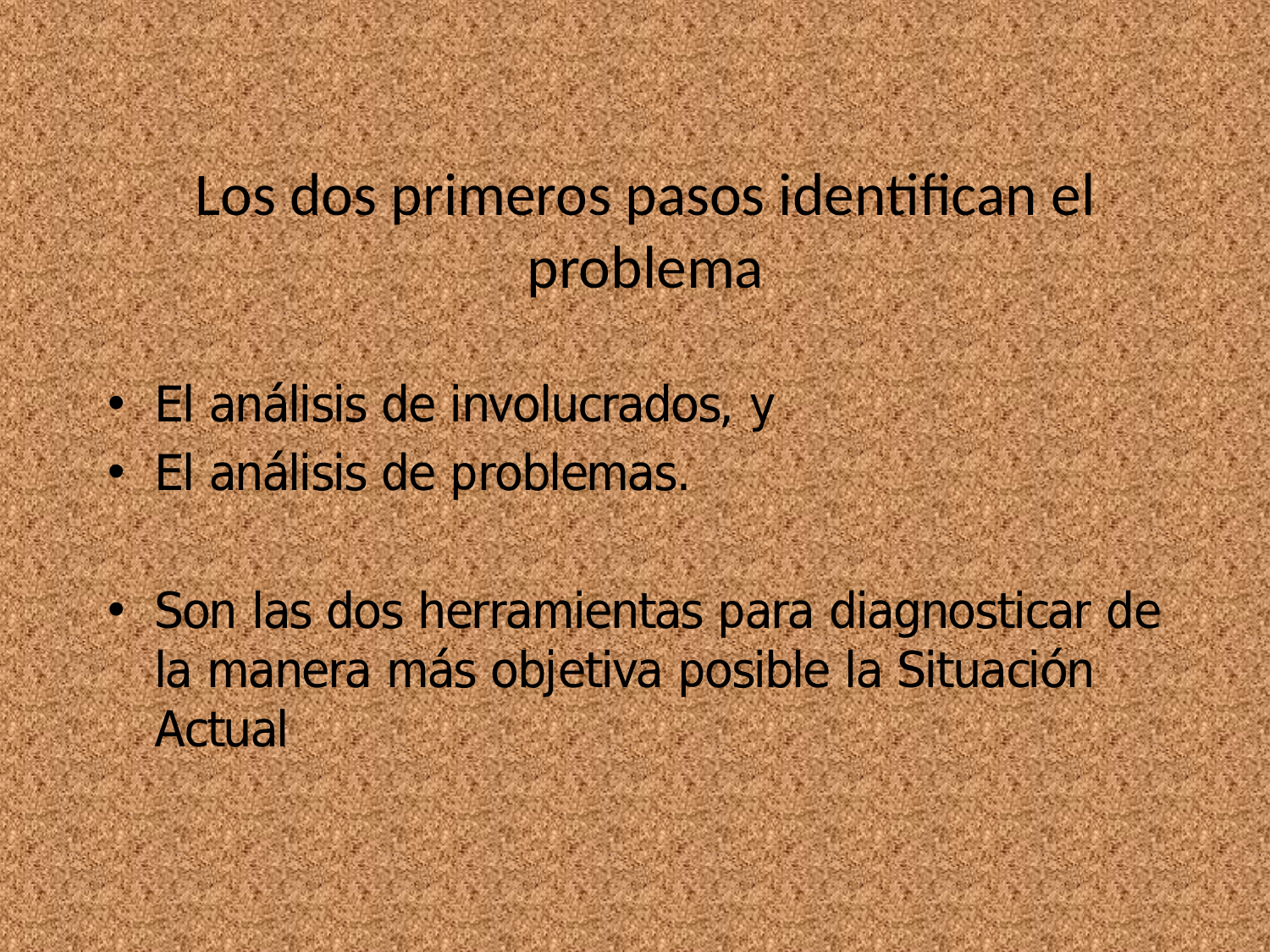

# Los dos primeros pasos identifican el problema
El análisis de involucrados, y
El análisis de problemas.

Son las dos herramientas para diagnosticar de la manera más objetiva posible la Situación Actual